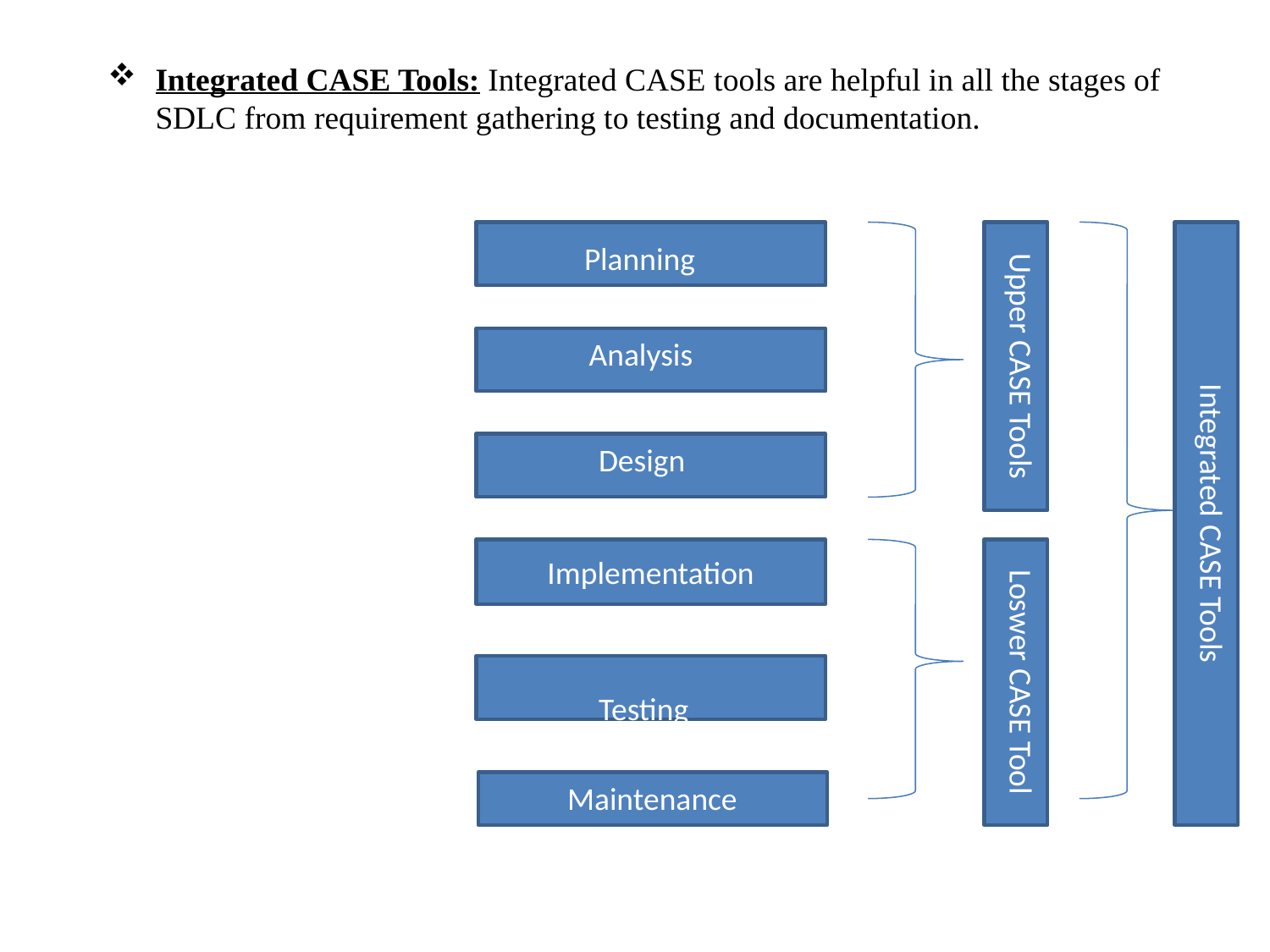

Integrated CASE Tools: Integrated CASE tools are helpful in all the stages of SDLC from requirement gathering to testing and documentation.

Upper CASE Tools

Integrated CASE Tools
             Planning

           Analysis

               Design
Implementation

Loswer CASE Tool

               Testing

        Maintenance